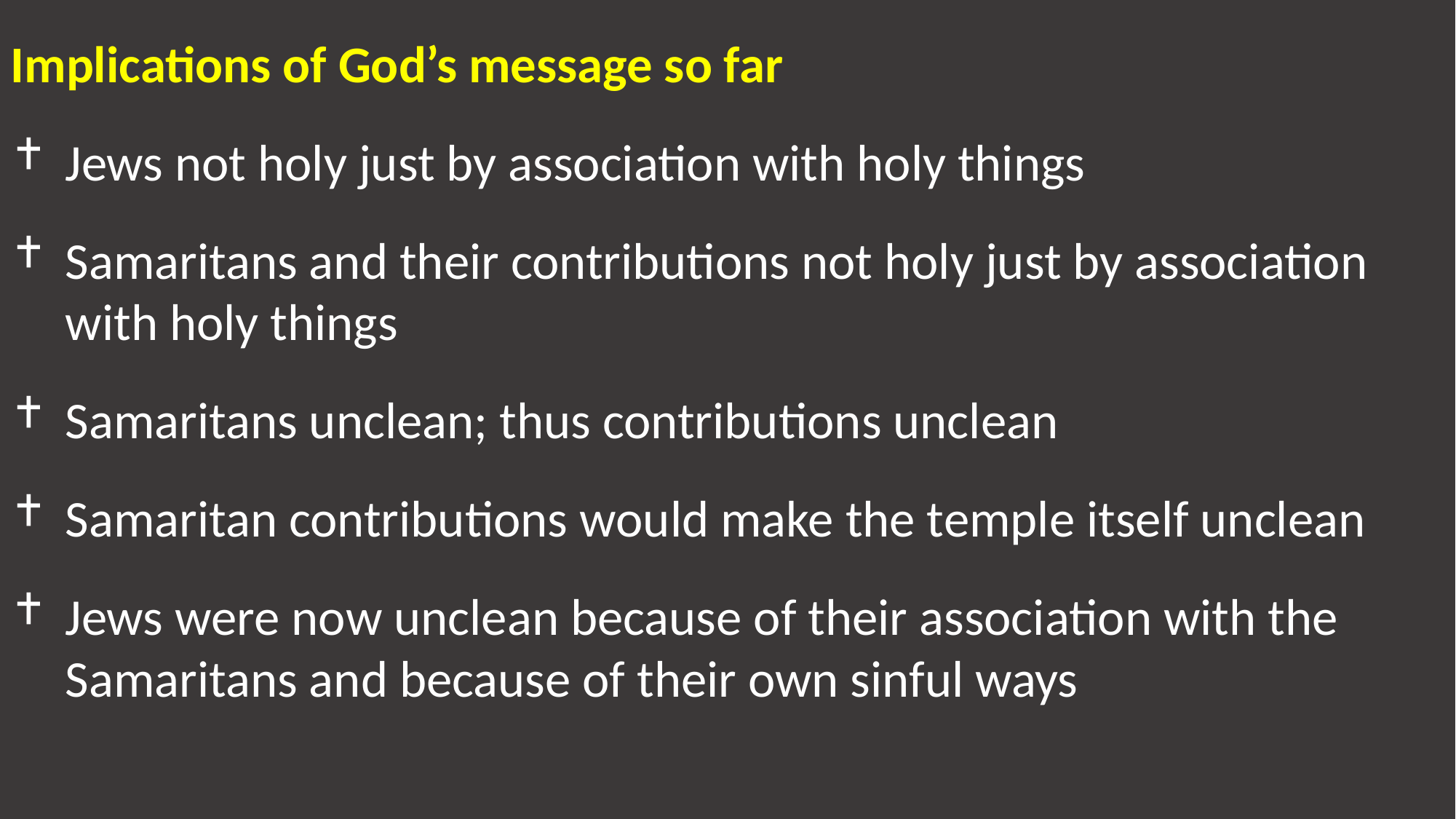

Implications of God’s message so far
Jews not holy just by association with holy things
Samaritans and their contributions not holy just by association with holy things
Samaritans unclean; thus contributions unclean
Samaritan contributions would make the temple itself unclean
Jews were now unclean because of their association with the Samaritans and because of their own sinful ways